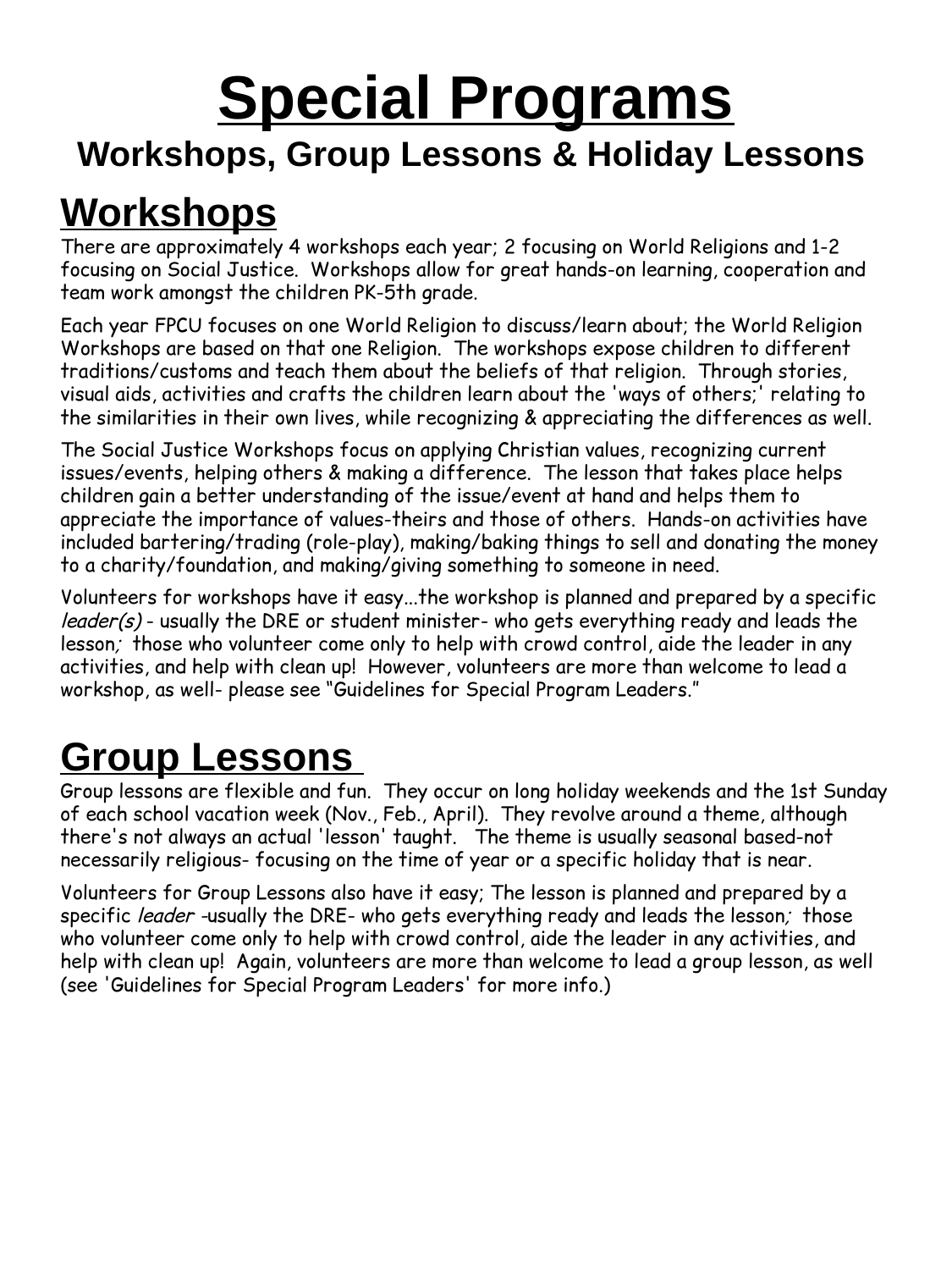

# Special Programs Workshops, Group Lessons & Holiday Lessons
Workshops
There are approximately 4 workshops each year; 2 focusing on World Religions and 1-2 focusing on Social Justice.  Workshops allow for great hands-on learning, cooperation and team work amongst the children PK-5th grade.

Each year FPCU focuses on one World Religion to discuss/learn about; the World Religion Workshops are based on that one Religion.  The workshops expose children to different traditions/customs and teach them about the beliefs of that religion.  Through stories, visual aids, activities and crafts the children learn about the 'ways of others;' relating to the similarities in their own lives, while recognizing & appreciating the differences as well.

The Social Justice Workshops focus on applying Christian values, recognizing current issues/events, helping others & making a difference.  The lesson that takes place helps children gain a better understanding of the issue/event at hand and helps them to appreciate the importance of values-theirs and those of others.  Hands-on activities have included bartering/trading (role-play), making/baking things to sell and donating the money to a charity/foundation, and making/giving something to someone in need.

Volunteers for workshops have it easy...the workshop is planned and prepared by a specific leader(s) - usually the DRE or student minister- who gets everything ready and leads the lesson;  those who volunteer come only to help with crowd control, aide the leader in any activities, and help with clean up!  However, volunteers are more than welcome to lead a workshop, as well- please see “Guidelines for Special Program Leaders.”

Group Lessons
Group lessons are flexible and fun.  They occur on long holiday weekends and the 1st Sunday of each school vacation week (Nov., Feb., April).  They revolve around a theme, although there's not always an actual 'lesson' taught.   The theme is usually seasonal based-not necessarily religious- focusing on the time of year or a specific holiday that is near.

Volunteers for Group Lessons also have it easy; The lesson is planned and prepared by a specific leader -usually the DRE- who gets everything ready and leads the lesson;  those who volunteer come only to help with crowd control, aide the leader in any activities, and help with clean up!  Again, volunteers are more than welcome to lead a group lesson, as well (see 'Guidelines for Special Program Leaders' for more info.)